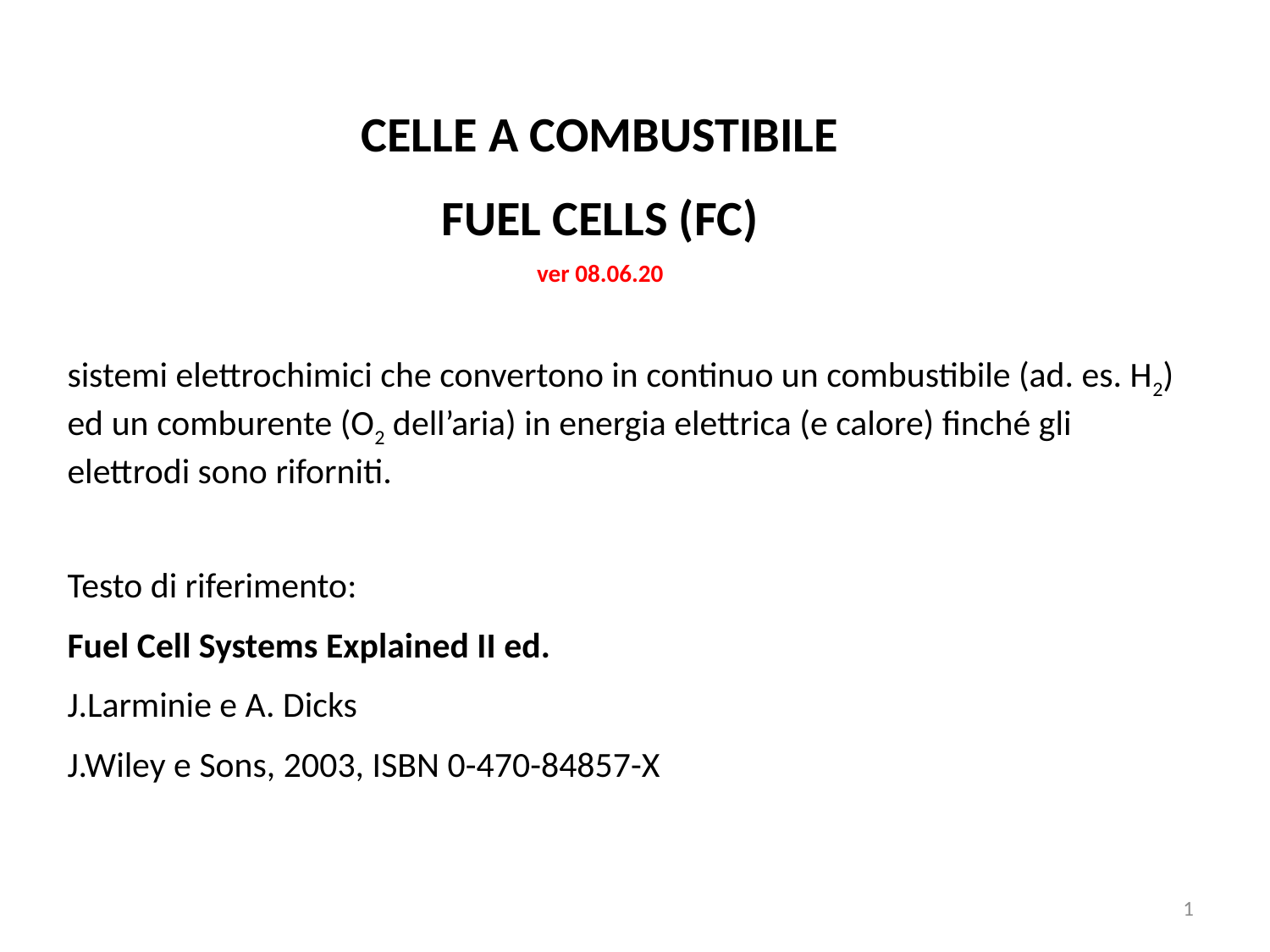

CELLE A COMBUSTIBILE
FUEL CELLS (FC)
ver 08.06.20
sistemi elettrochimici che convertono in continuo un combustibile (ad. es. H2) ed un comburente (O2 dell’aria) in energia elettrica (e calore) finché gli elettrodi sono riforniti.
Testo di riferimento:
Fuel Cell Systems Explained II ed.
J.Larminie e A. Dicks
J.Wiley e Sons, 2003, ISBN 0-470-84857-X
1